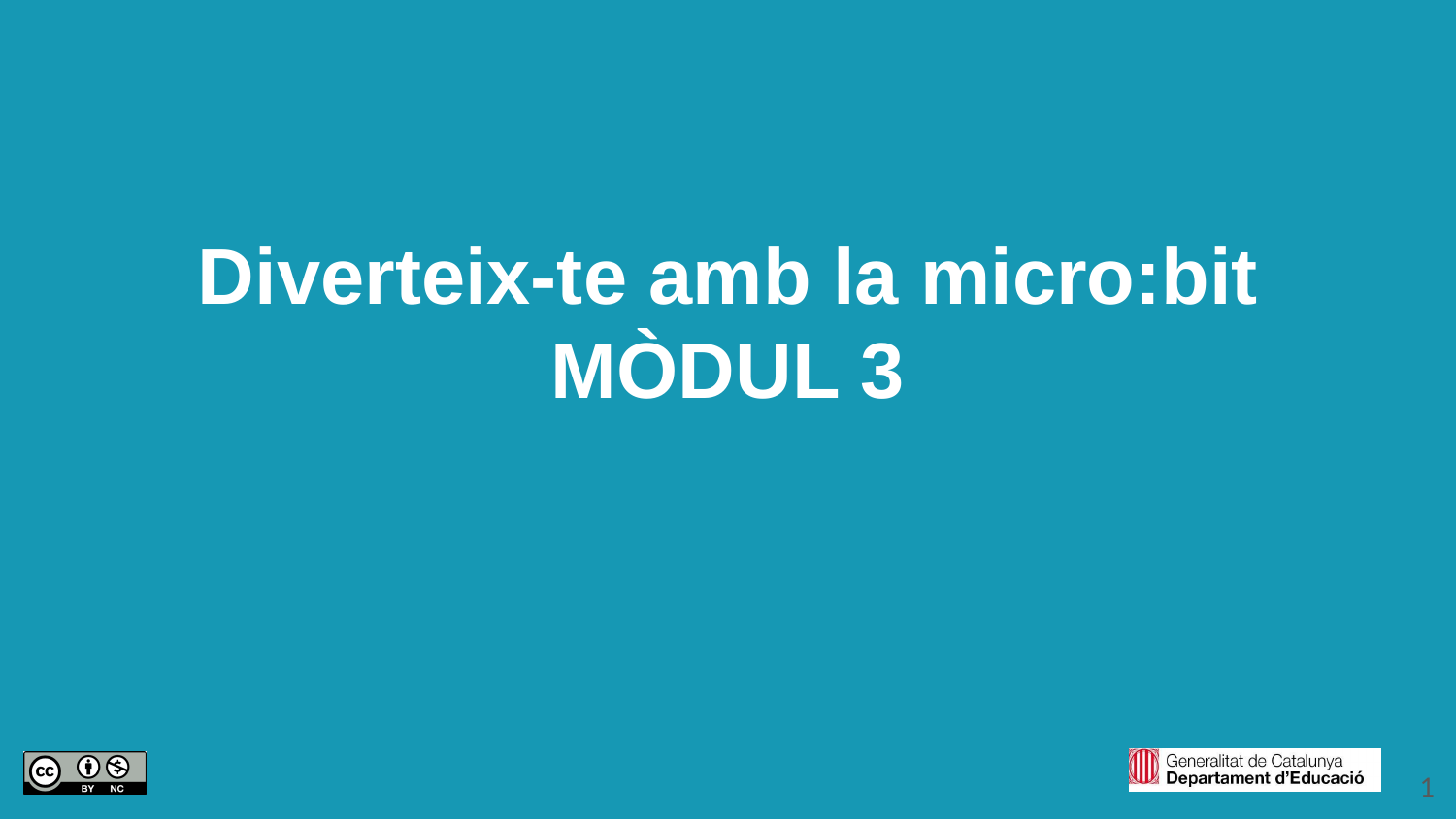

Diverteix-te amb la micro:bit
MÒDUL 3
1